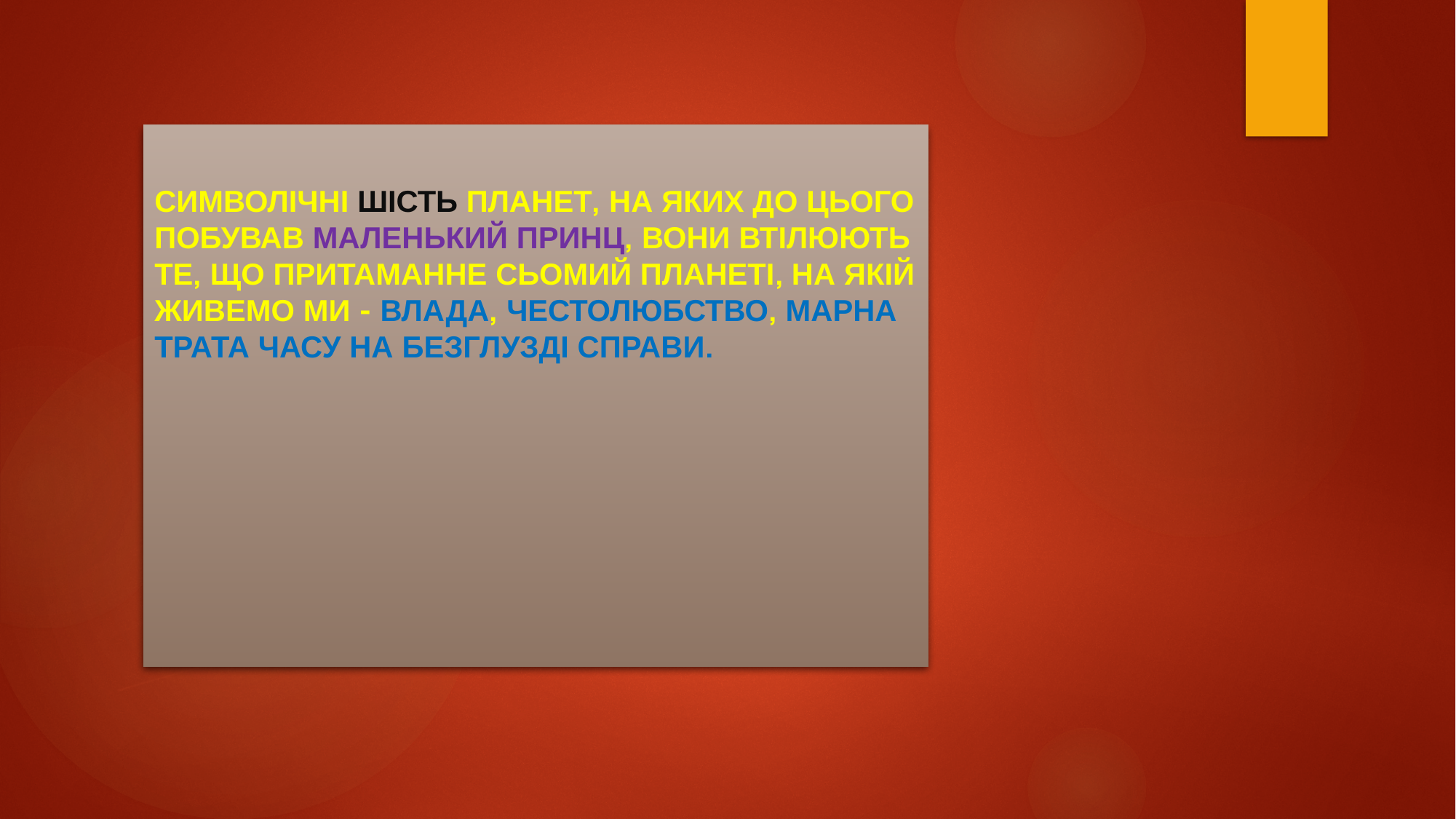

Символічні шість планет, на яких до цього побував Маленький принц, Вони втілюють те, що притаманне сьомий планеті, на якій живемо ми - Влада, честолюбство, марна трата часу на безглузді справи.